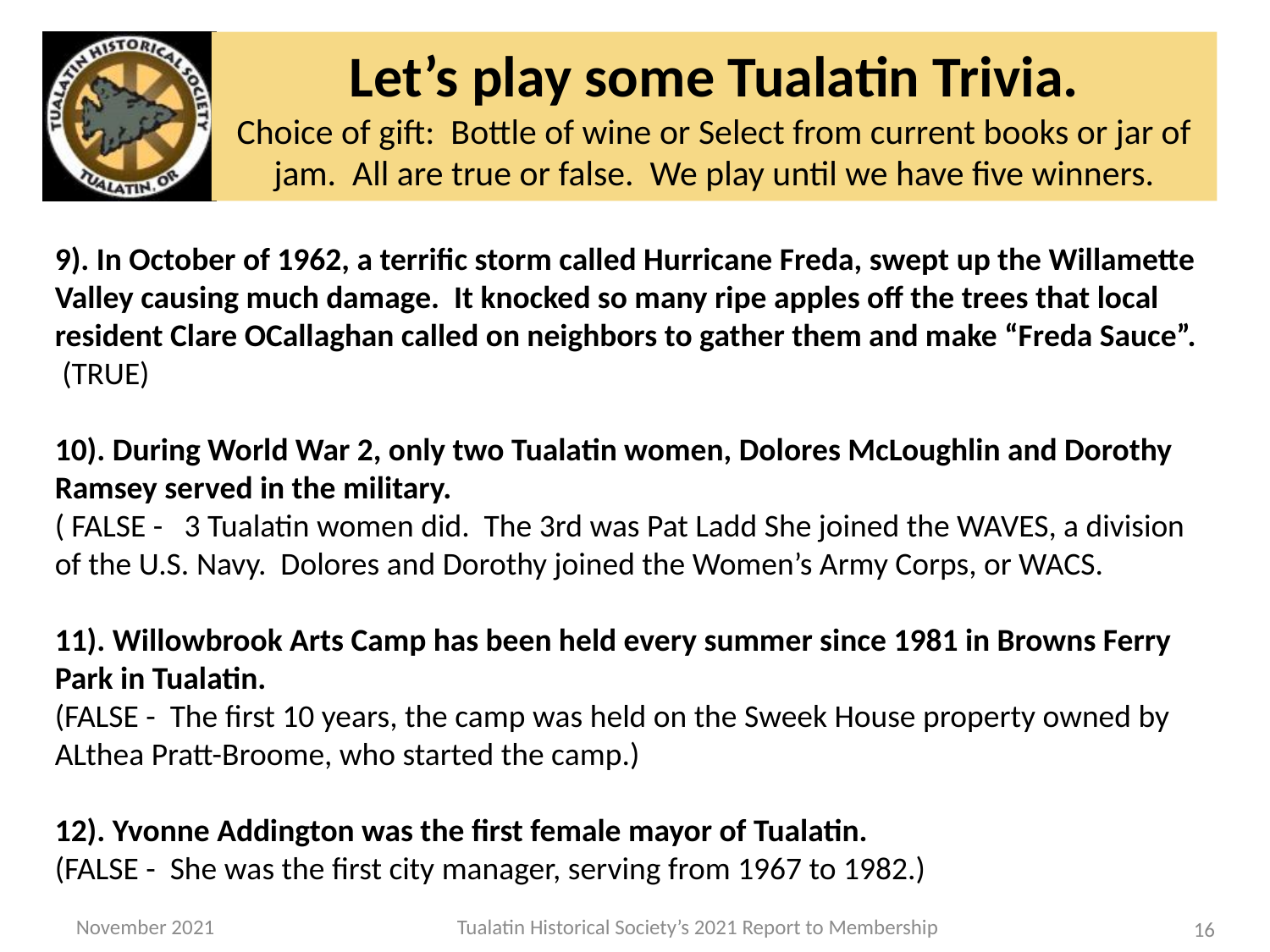

# Let’s play some Tualatin Trivia. Choice of gift:  Bottle of wine or Select from current books or jar of jam.  All are true or false.  We play until we have five winners.
9). In October of 1962, a terrific storm called Hurricane Freda, swept up the Willamette Valley causing much damage.  It knocked so many ripe apples off the trees that local resident Clare OCallaghan called on neighbors to gather them and make “Freda Sauce”.
 (TRUE)

10). During World War 2, only two Tualatin women, Dolores McLoughlin and Dorothy Ramsey served in the military.
( FALSE -   3 Tualatin women did.  The 3rd was Pat Ladd She joined the WAVES, a division of the U.S. Navy.  Dolores and Dorothy joined the Women’s Army Corps, or WACS.

11). Willowbrook Arts Camp has been held every summer since 1981 in Browns Ferry Park in Tualatin.
(FALSE -  The first 10 years, the camp was held on the Sweek House property owned by ALthea Pratt-Broome, who started the camp.)

12). Yvonne Addington was the first female mayor of Tualatin.
(FALSE -  She was the first city manager, serving from 1967 to 1982.)